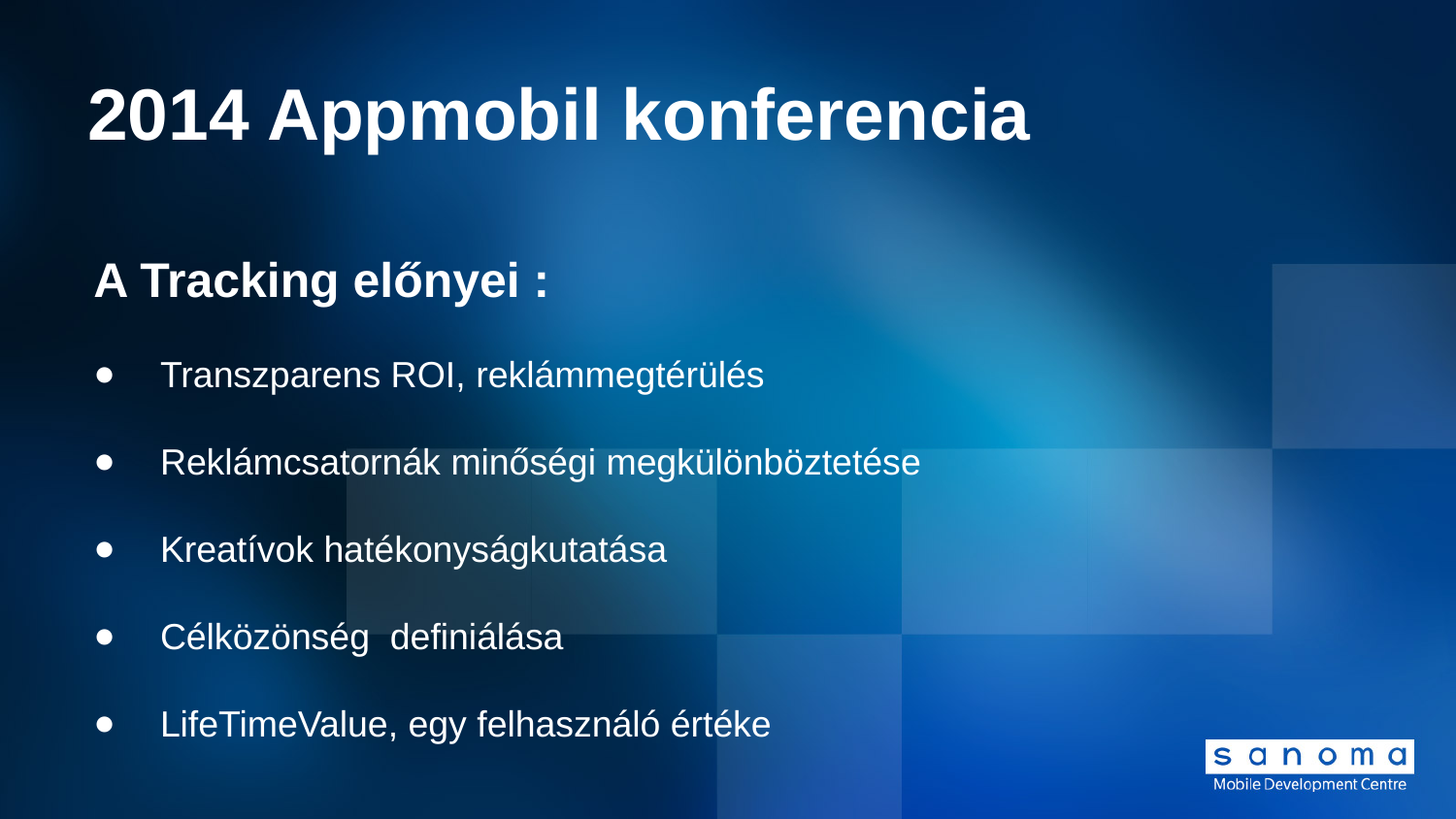

# 2014 Appmobil konferencia

A Tracking előnyei :

Transzparens ROI, reklámmegtérülés

Reklámcsatornák minőségi megkülönböztetése

Kreatívok hatékonyságkutatása

Célközönség  definiálása

LifeTimeValue, egy felhasználó értéke